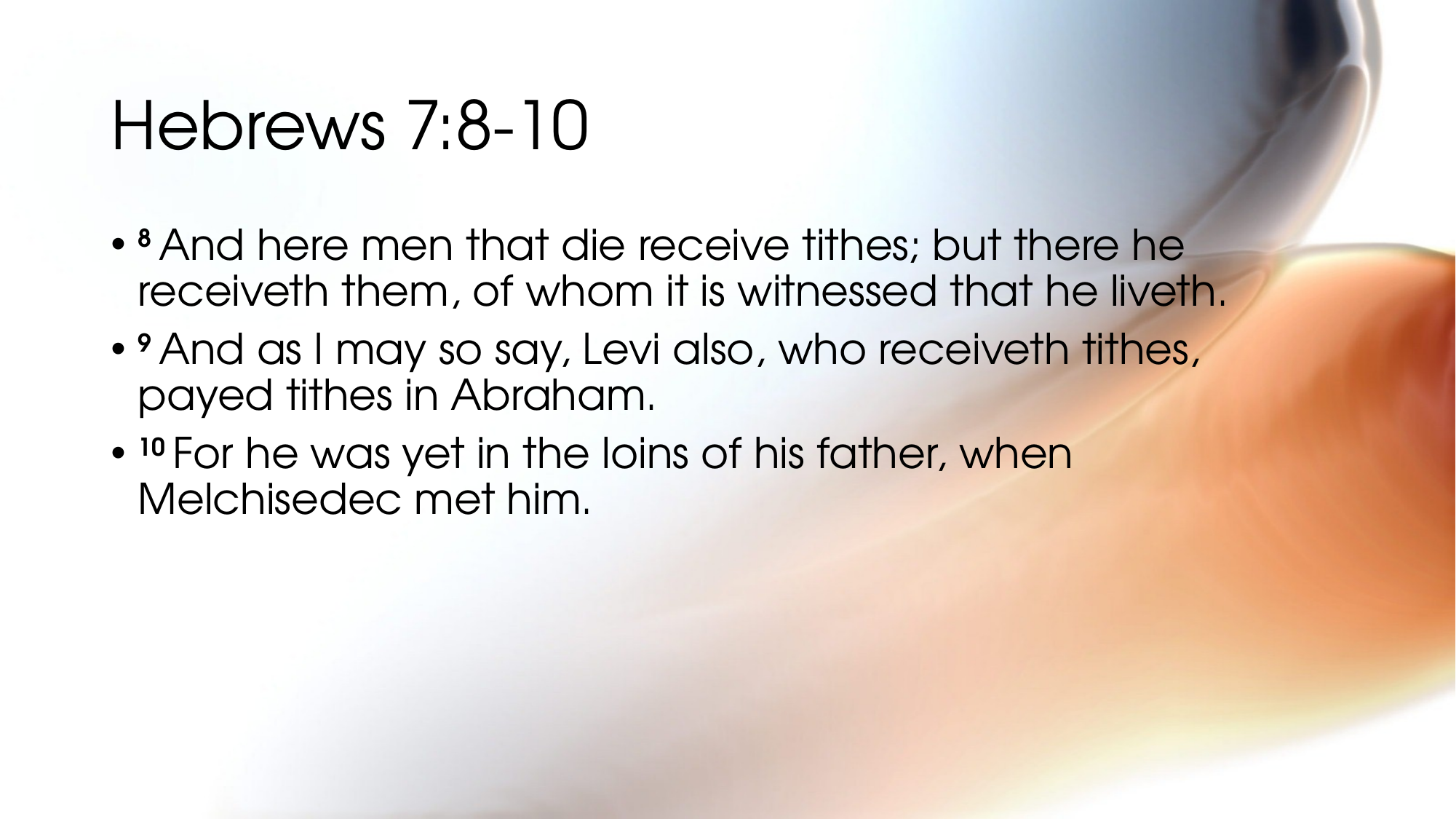

# Hebrews 7:8-10
8 And here men that die receive tithes; but there he receiveth them, of whom it is witnessed that he liveth.
9 And as I may so say, Levi also, who receiveth tithes, payed tithes in Abraham.
10 For he was yet in the loins of his father, when Melchisedec met him.